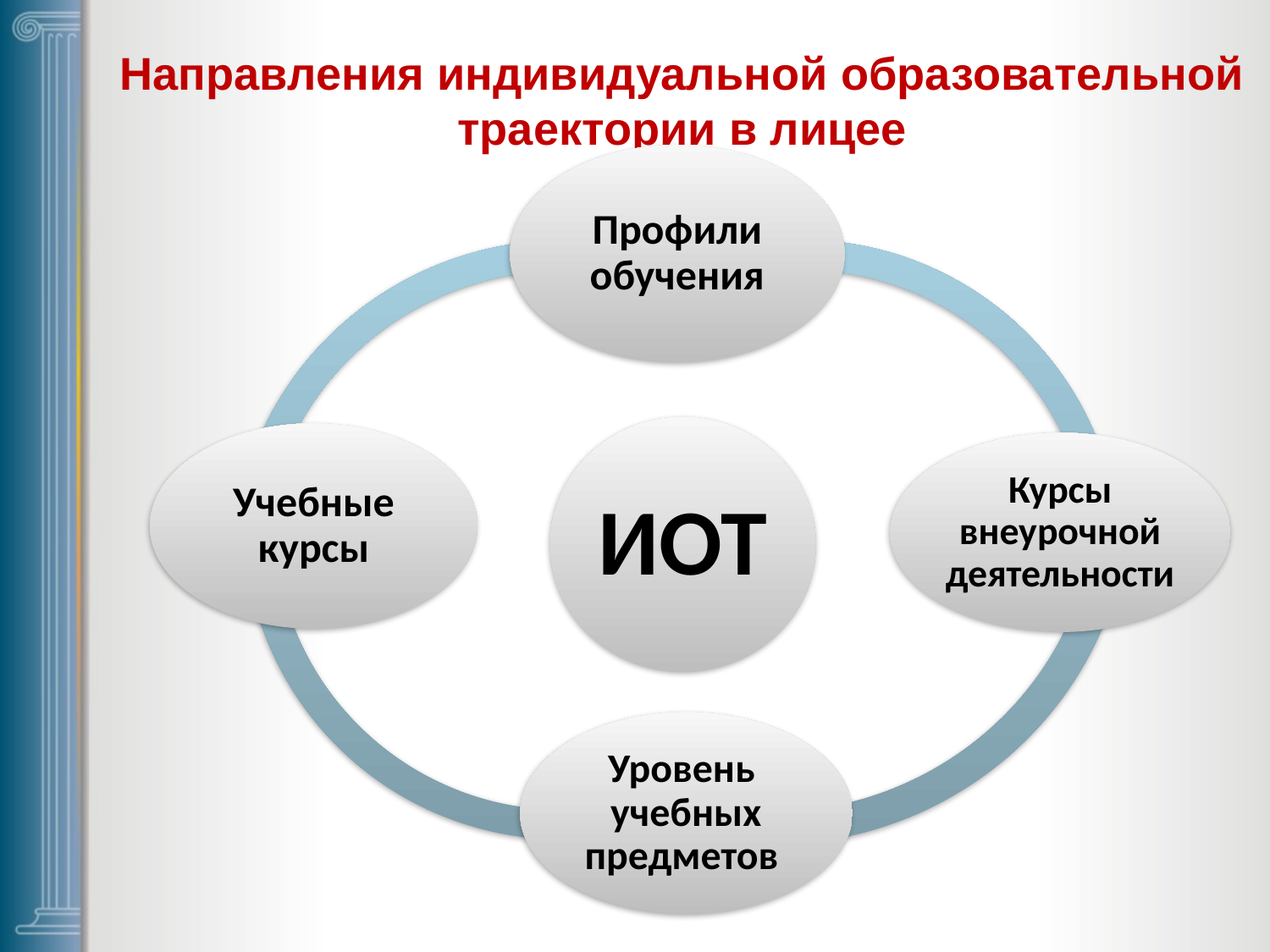

# Направления индивидуальной образовательной траектории в лицее
ИОТ
Профили обучения
Курсы внеурочной деятельности
Уровень  учебных предметов
Учебные курсы